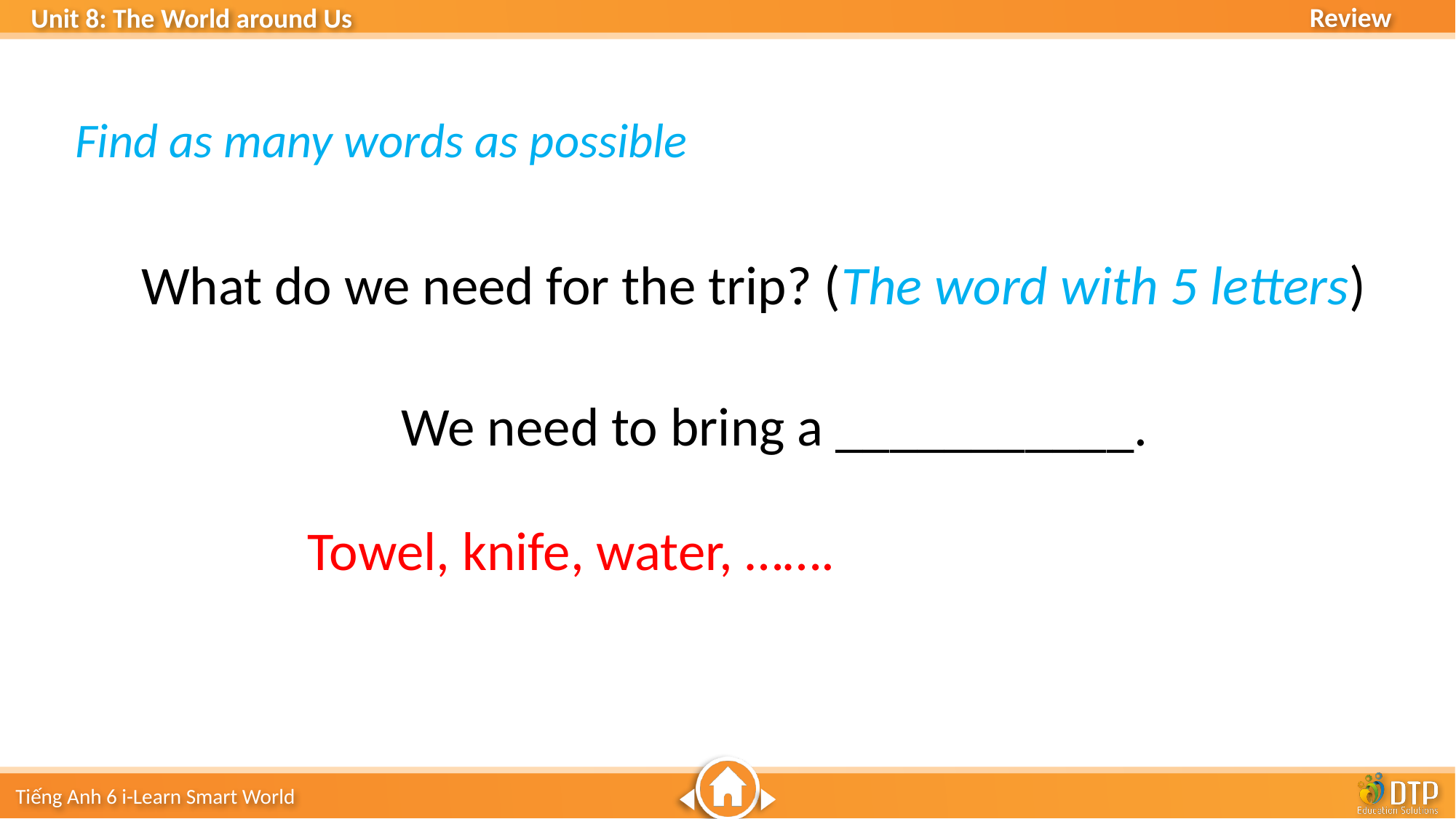

Find as many words as possible
What do we need for the trip? (The word with 5 letters)
We need to bring a ___________.
Towel, knife, water, …….